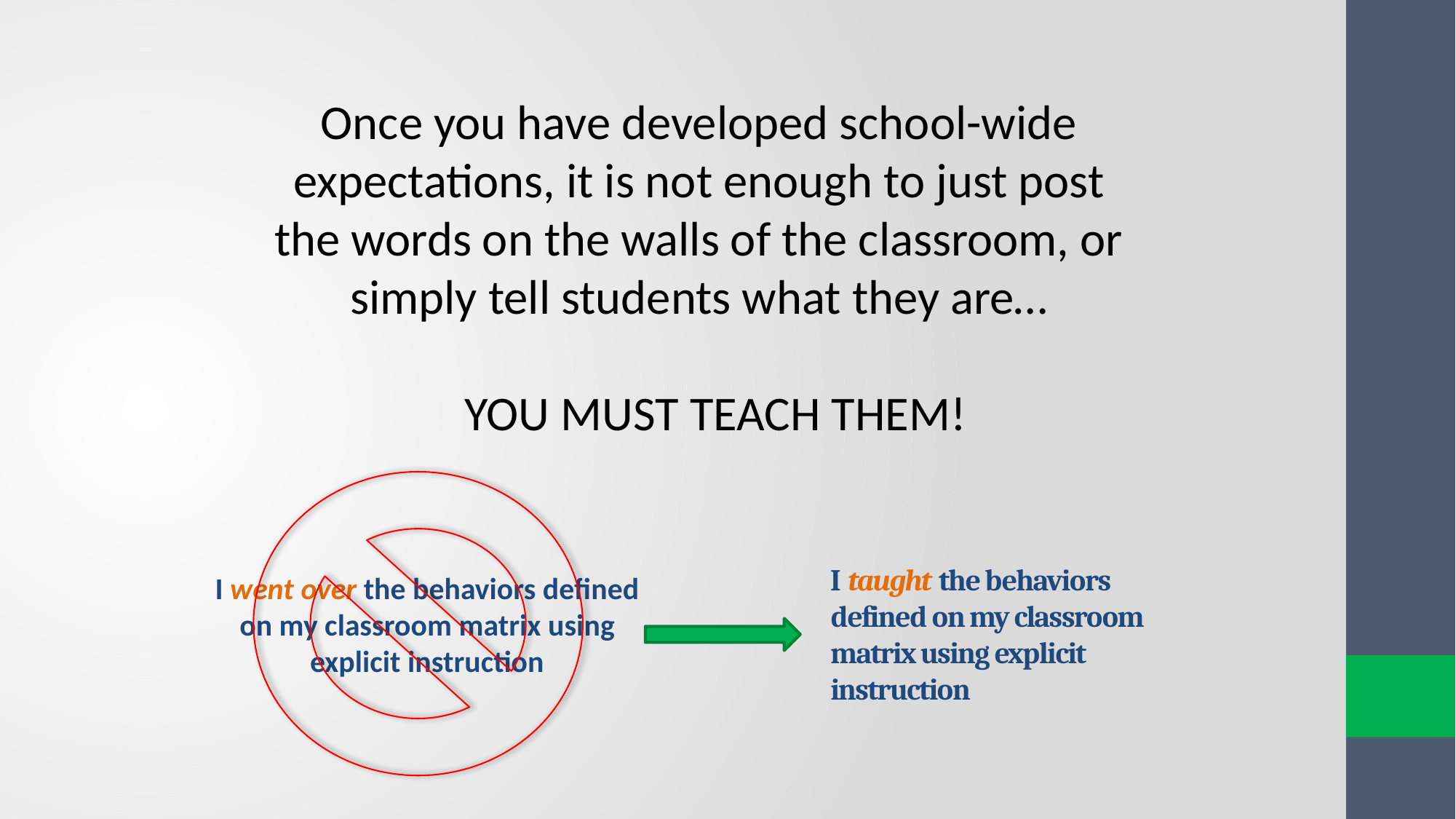

Once you have developed school-wide expectations, it is not enough to just post the words on the walls of the classroom, or simply tell students what they are…

   YOU MUST TEACH THEM!

I taught the behaviors defined on my classroom matrix using explicit instruction
I went over the behaviors defined on my classroom matrix using explicit instruction